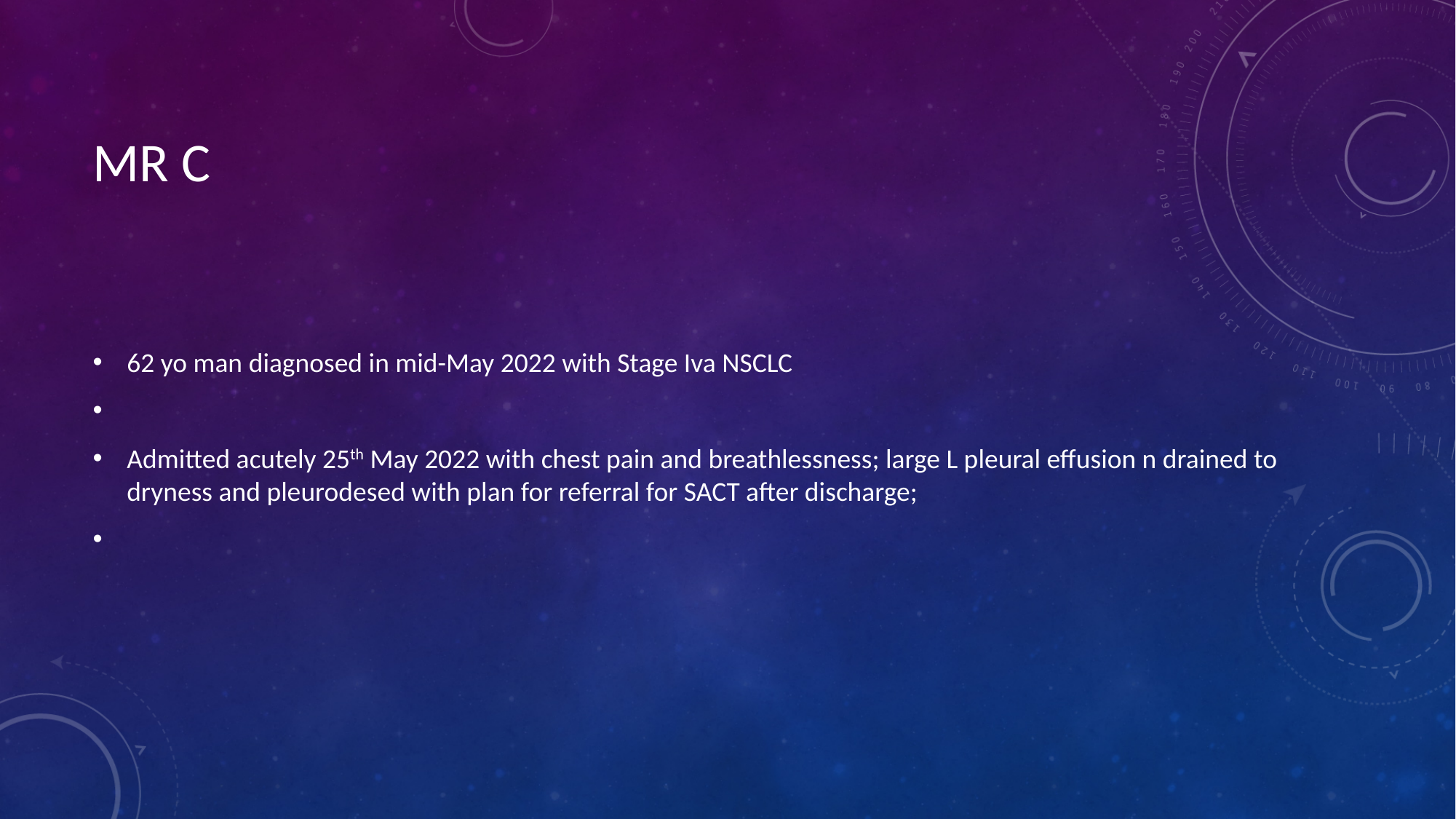

# Mr C
62 yo man diagnosed in mid-May 2022 with Stage Iva NSCLC

Admitted acutely 25th May 2022 with chest pain and breathlessness; large L pleural effusion n drained to dryness and pleurodesed with plan for referral for SACT after discharge;